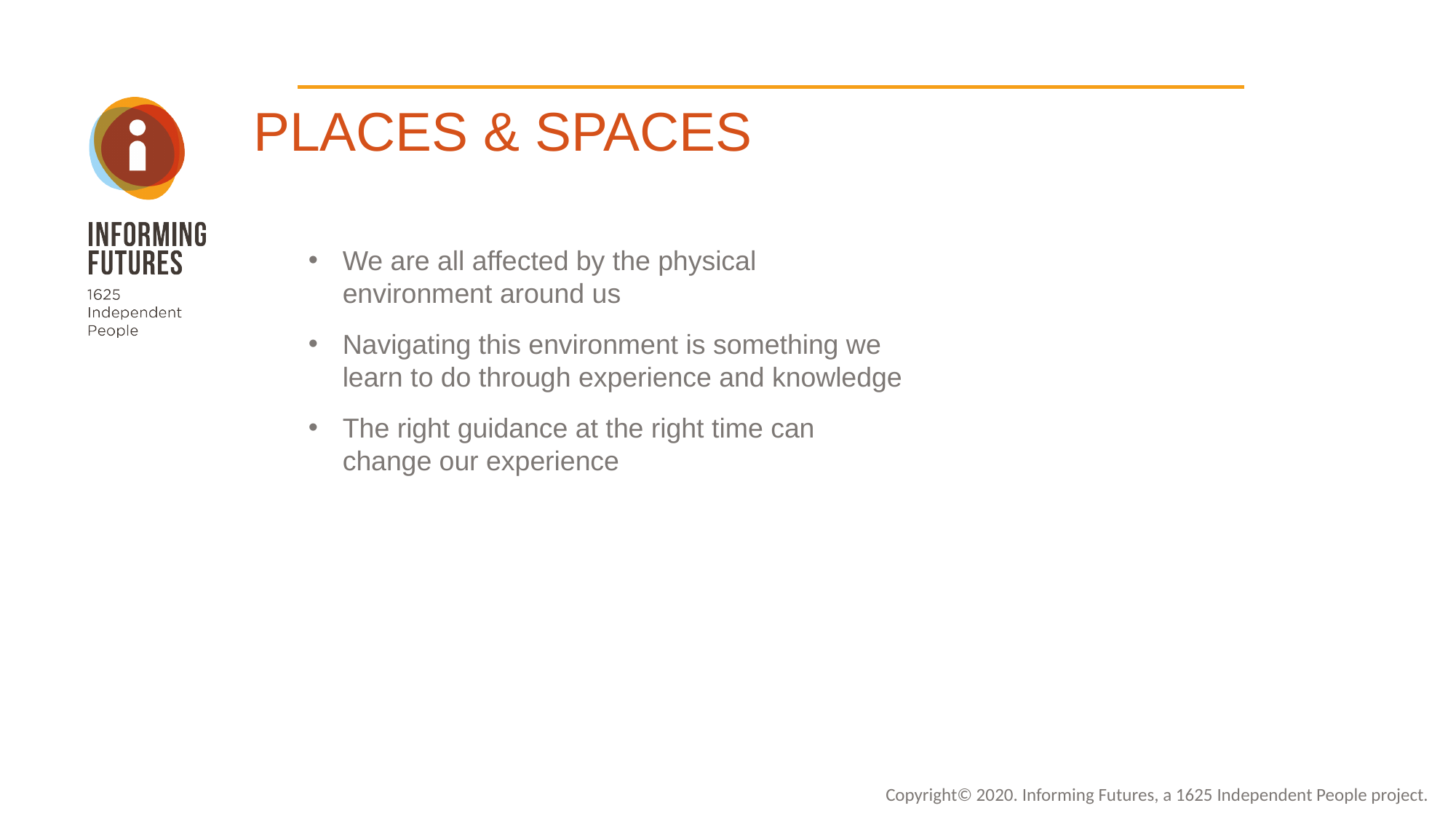

PLACES & SPACES
We are all affected by the physical environment around us
Navigating this environment is something we learn to do through experience and knowledge
The right guidance at the right time can change our experience